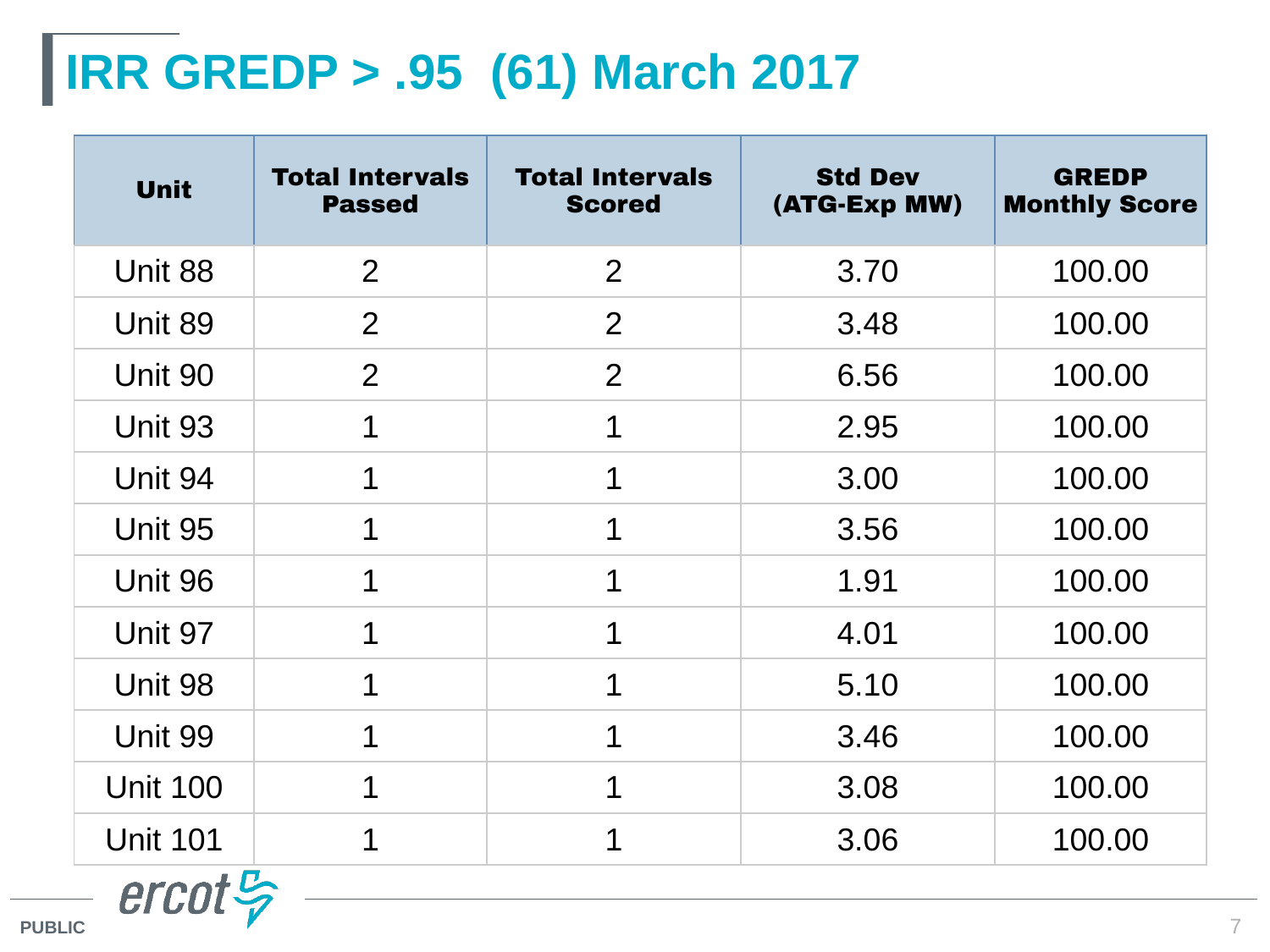

# IRR GREDP > .95  (61) March 2017
| Unit | Total Intervals Passed | Total Intervals Scored | Std Dev (ATG-Exp MW) | GREDP Monthly Score |
| --- | --- | --- | --- | --- |
| Unit 88 | 2 | 2 | 3.70 | 100.00 |
| Unit 89 | 2 | 2 | 3.48 | 100.00 |
| Unit 90 | 2 | 2 | 6.56 | 100.00 |
| Unit 93 | 1 | 1 | 2.95 | 100.00 |
| Unit 94 | 1 | 1 | 3.00 | 100.00 |
| Unit 95 | 1 | 1 | 3.56 | 100.00 |
| Unit 96 | 1 | 1 | 1.91 | 100.00 |
| Unit 97 | 1 | 1 | 4.01 | 100.00 |
| Unit 98 | 1 | 1 | 5.10 | 100.00 |
| Unit 99 | 1 | 1 | 3.46 | 100.00 |
| Unit 100 | 1 | 1 | 3.08 | 100.00 |
| Unit 101 | 1 | 1 | 3.06 | 100.00 |
7